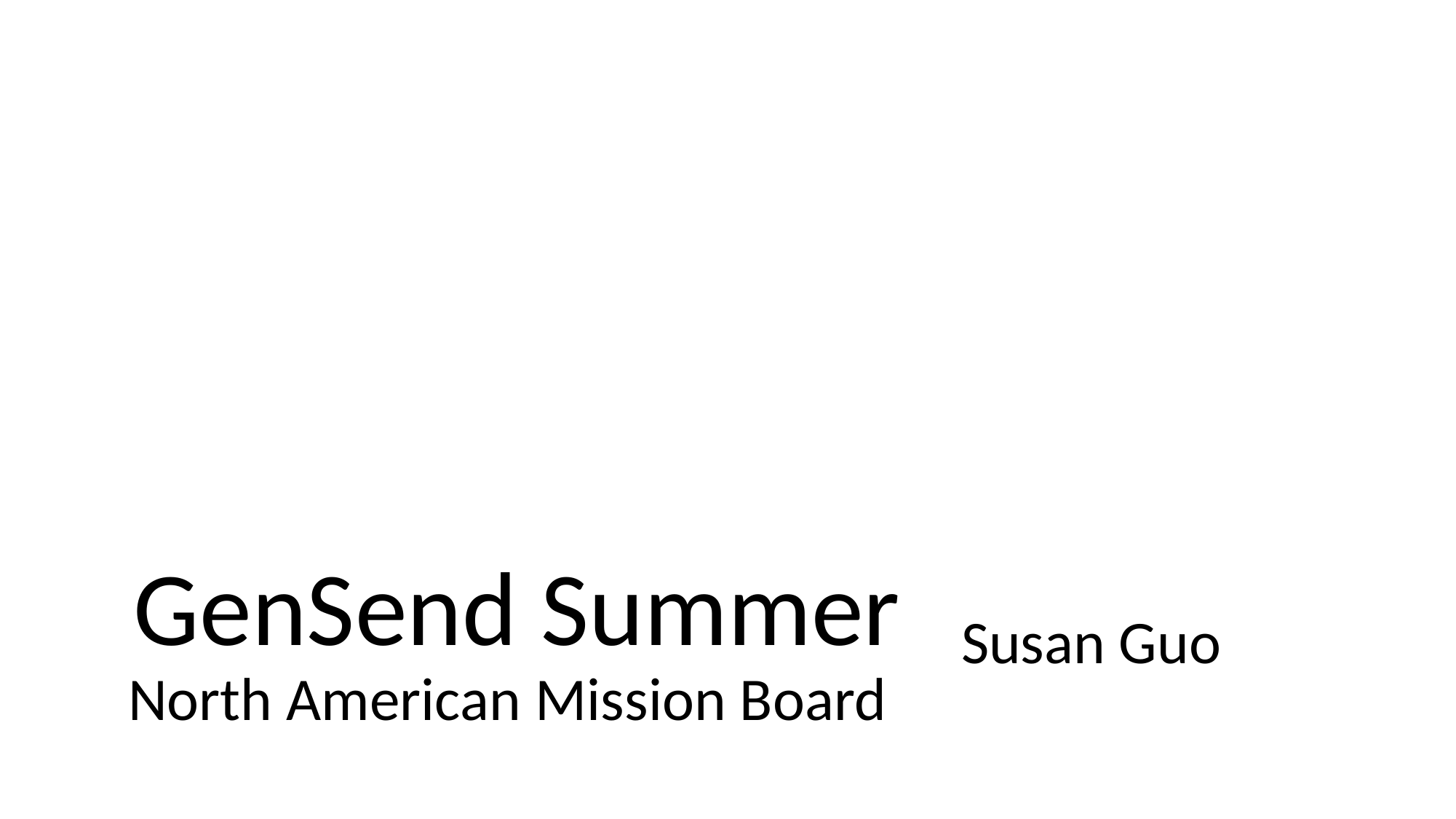

# GenSend Summer North American Mission Board
Susan Guo